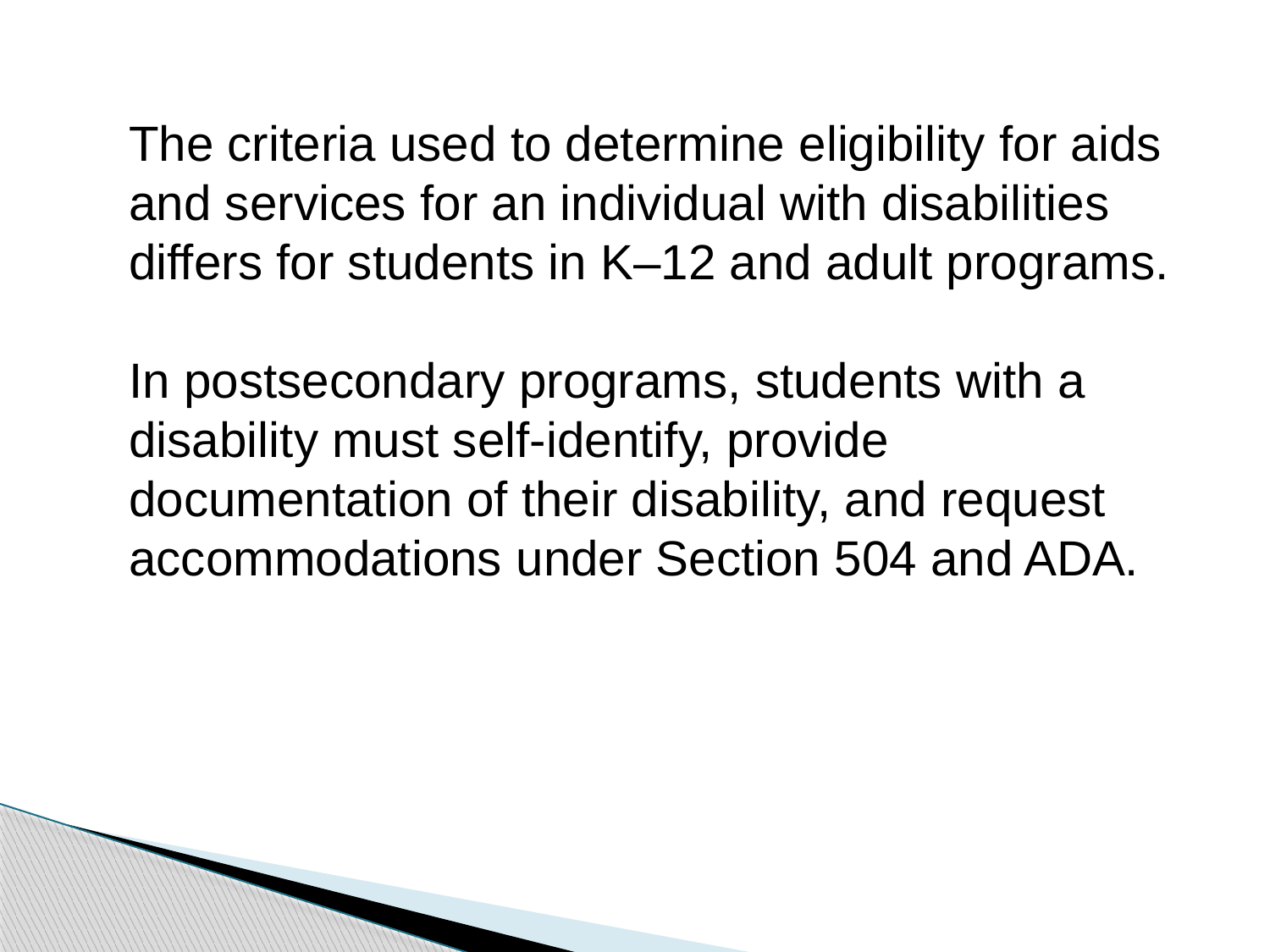

The criteria used to determine eligibility for aids and services for an individual with disabilities differs for students in K–12 and adult programs.

In postsecondary programs, students with a disability must self-identify, provide documentation of their disability, and request accommodations under Section 504 and ADA.